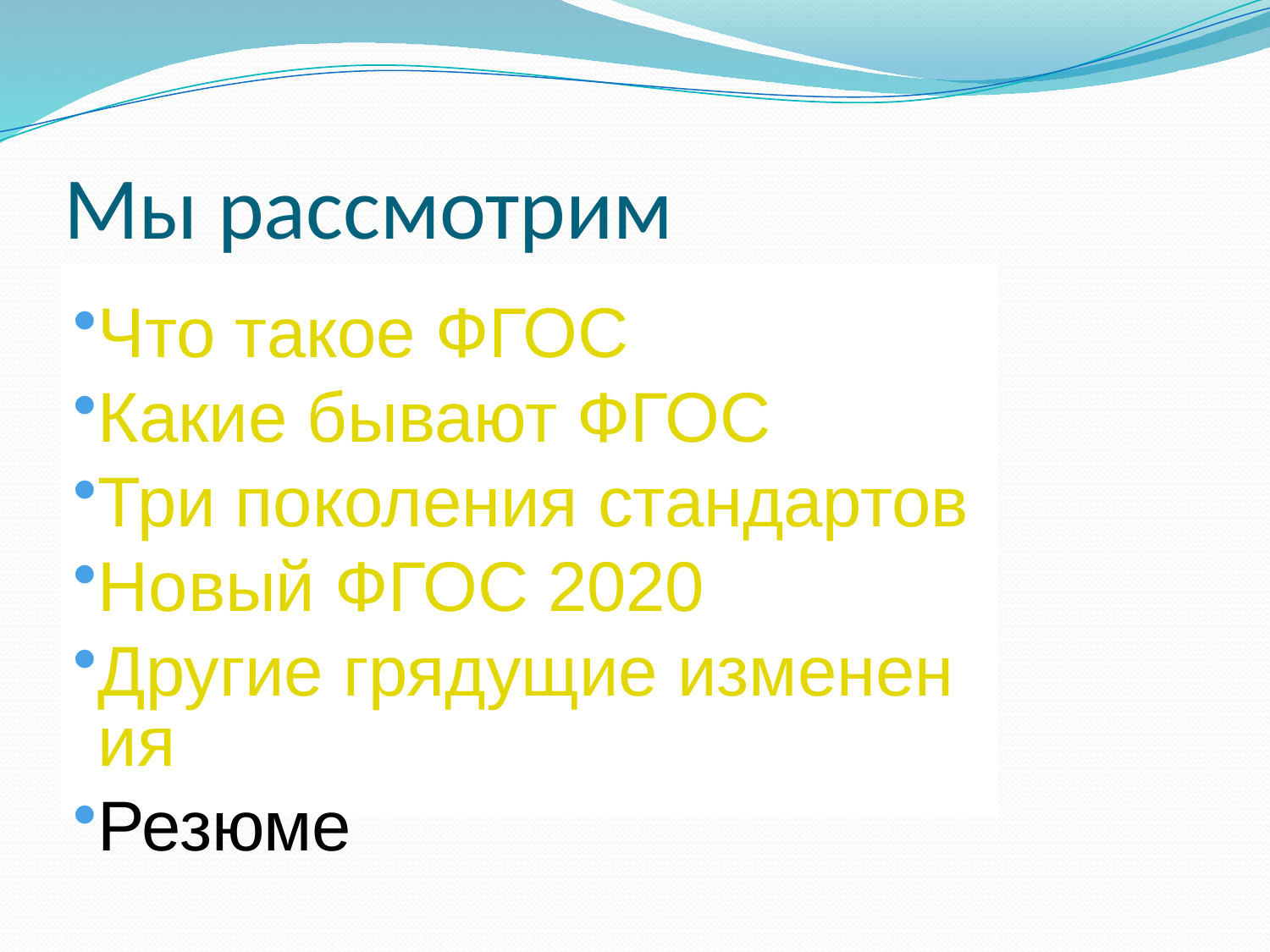

# Мы рассмотрим
Что такое ФГОС
Какие бывают ФГОС
Три поколения стандартов
Новый ФГОС 2020
Другие грядущие изменения
Резюме